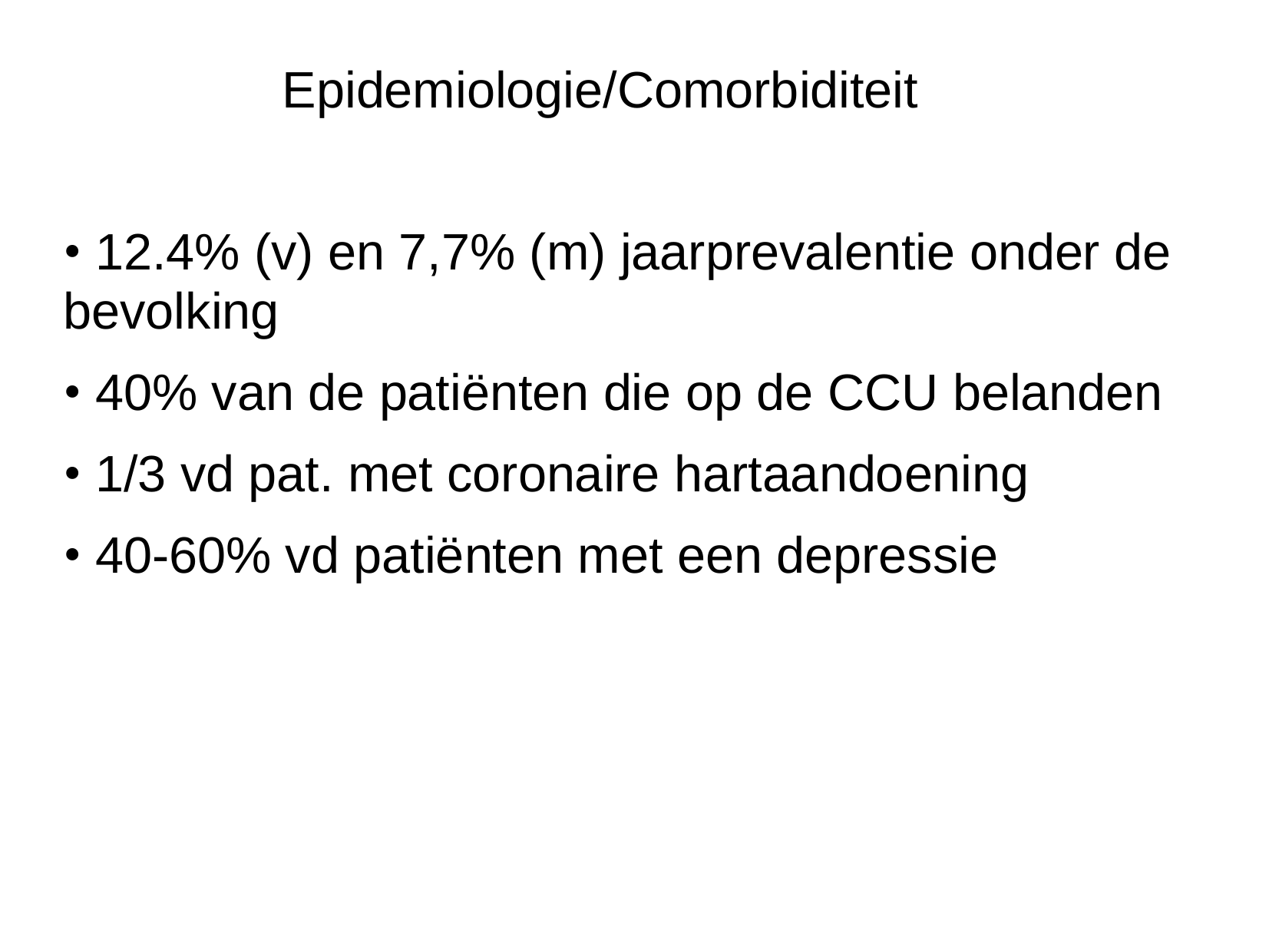

Epidemiologie/Comorbiditeit
 12.4% (v) en 7,7% (m) jaarprevalentie onder de bevolking
 40% van de patiënten die op de CCU belanden
 1/3 vd pat. met coronaire hartaandoening
 40-60% vd patiënten met een depressie